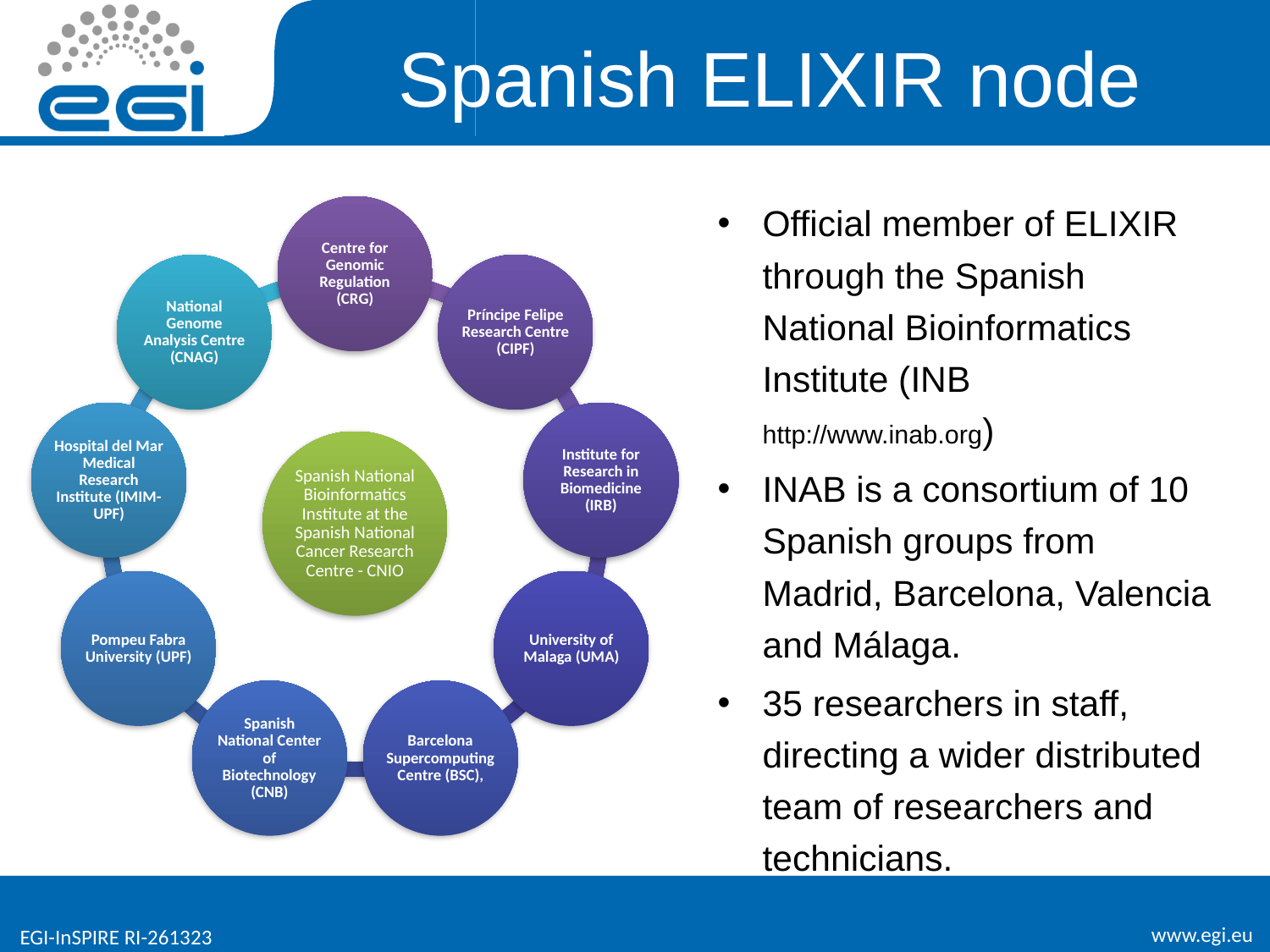

# Spanish ELIXIR node
Spanish National Bioinformatics Institute at the Spanish National Cancer Research Centre - CNIO
Centre for Genomic Regulation (CRG)
Príncipe Felipe Research Centre (CIPF)
Institute for Research in Biomedicine (IRB)
University of Malaga (UMA)
Barcelona Supercomputing Centre (BSC),
Spanish National Center of Biotechnology (CNB)
Pompeu Fabra University (UPF)
Hospital del Mar Medical Research Institute (IMIM-UPF)
National Genome Analysis Centre (CNAG)
Official member of ELIXIR through the Spanish National Bioinformatics Institute (INB  http://www.inab.org)
INAB is a consortium of 10 Spanish groups from Madrid, Barcelona, Valencia and Málaga.
35 researchers in staff, directing a wider distributed team of researchers and technicians.